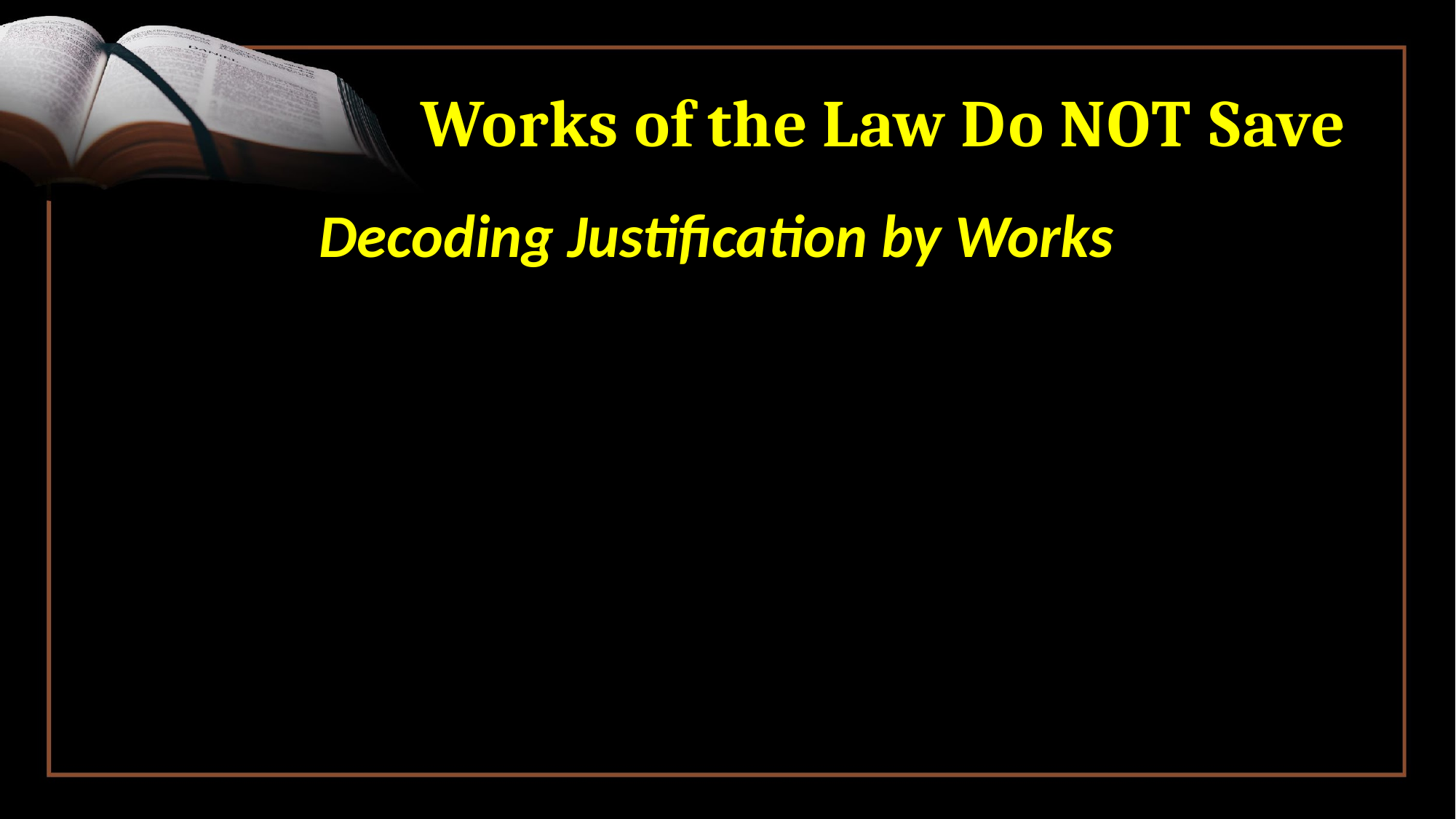

# Works of the Law Do NOT Save
Decoding Justification by Works